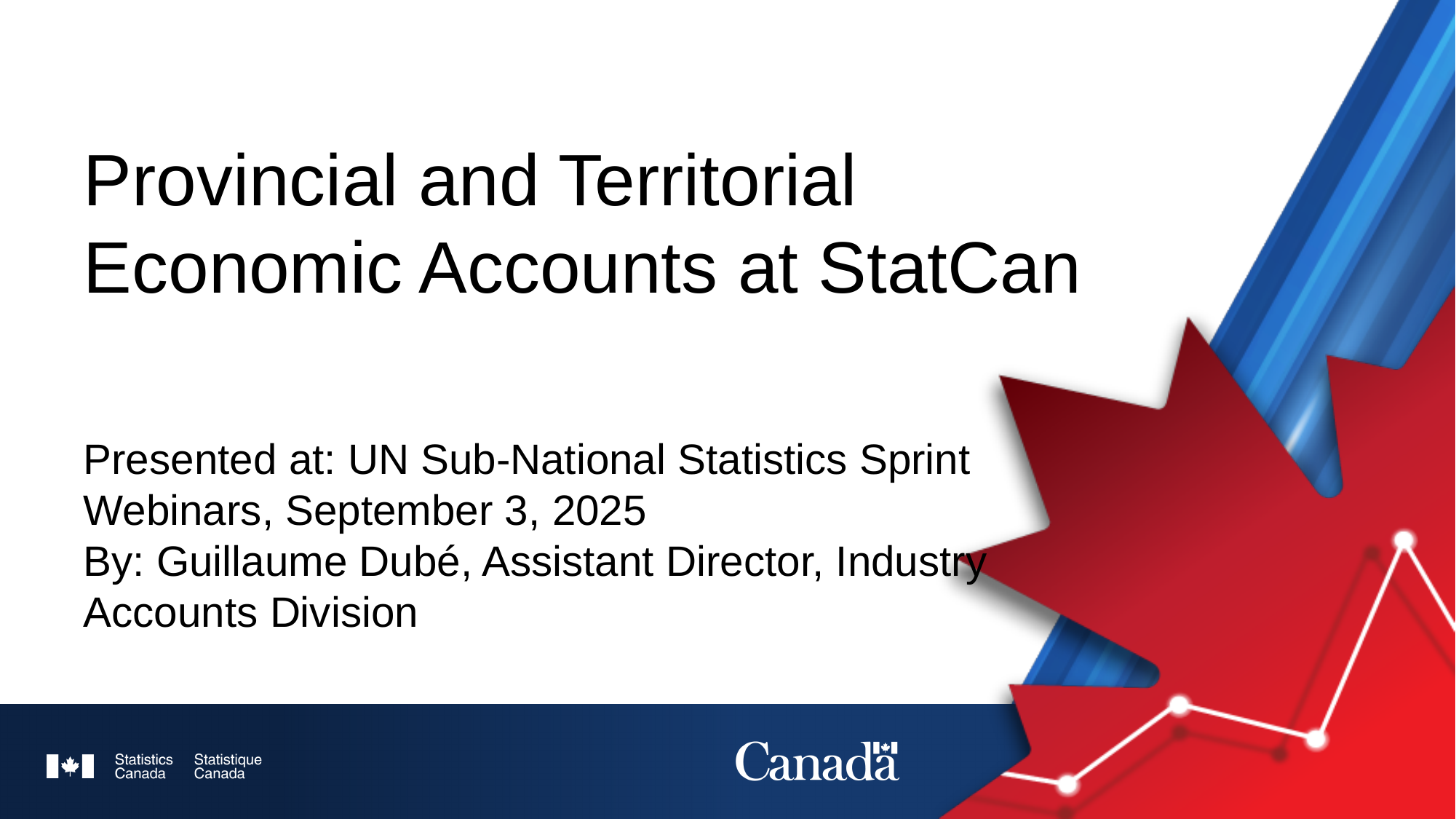

# Provincial and Territorial Economic Accounts at StatCan
Presented at: UN Sub-National Statistics Sprint Webinars, September 3, 2025
By: Guillaume Dubé, Assistant Director, Industry Accounts Division